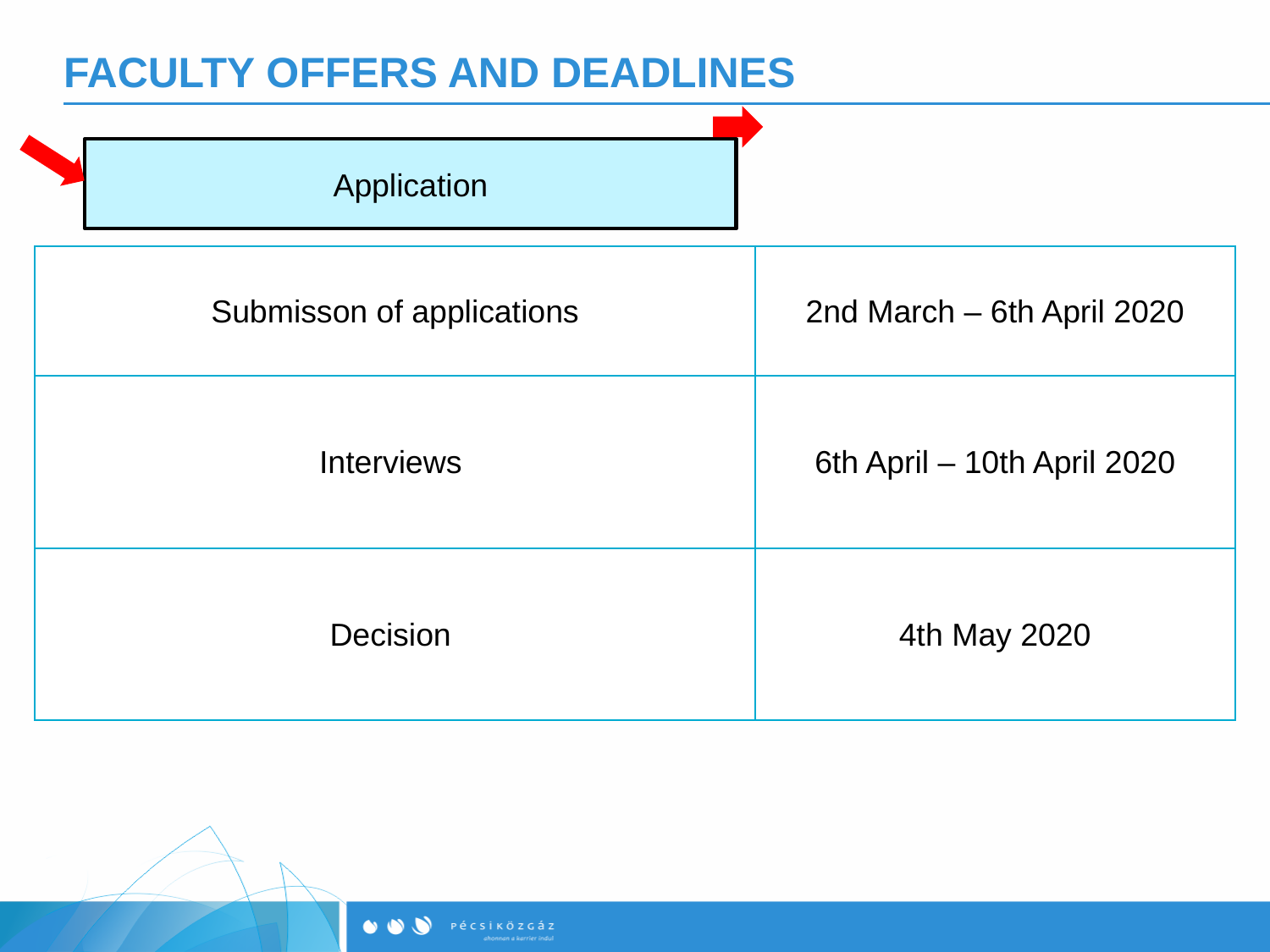

# FACULTY OFFERS AND DEADLINES

Application

| Submisson of applications | 2nd March – 6th April 2020 |
| --- | --- |
| Interviews | 6th April – 10th April 2020 |
| Decision | 4th May 2020 |